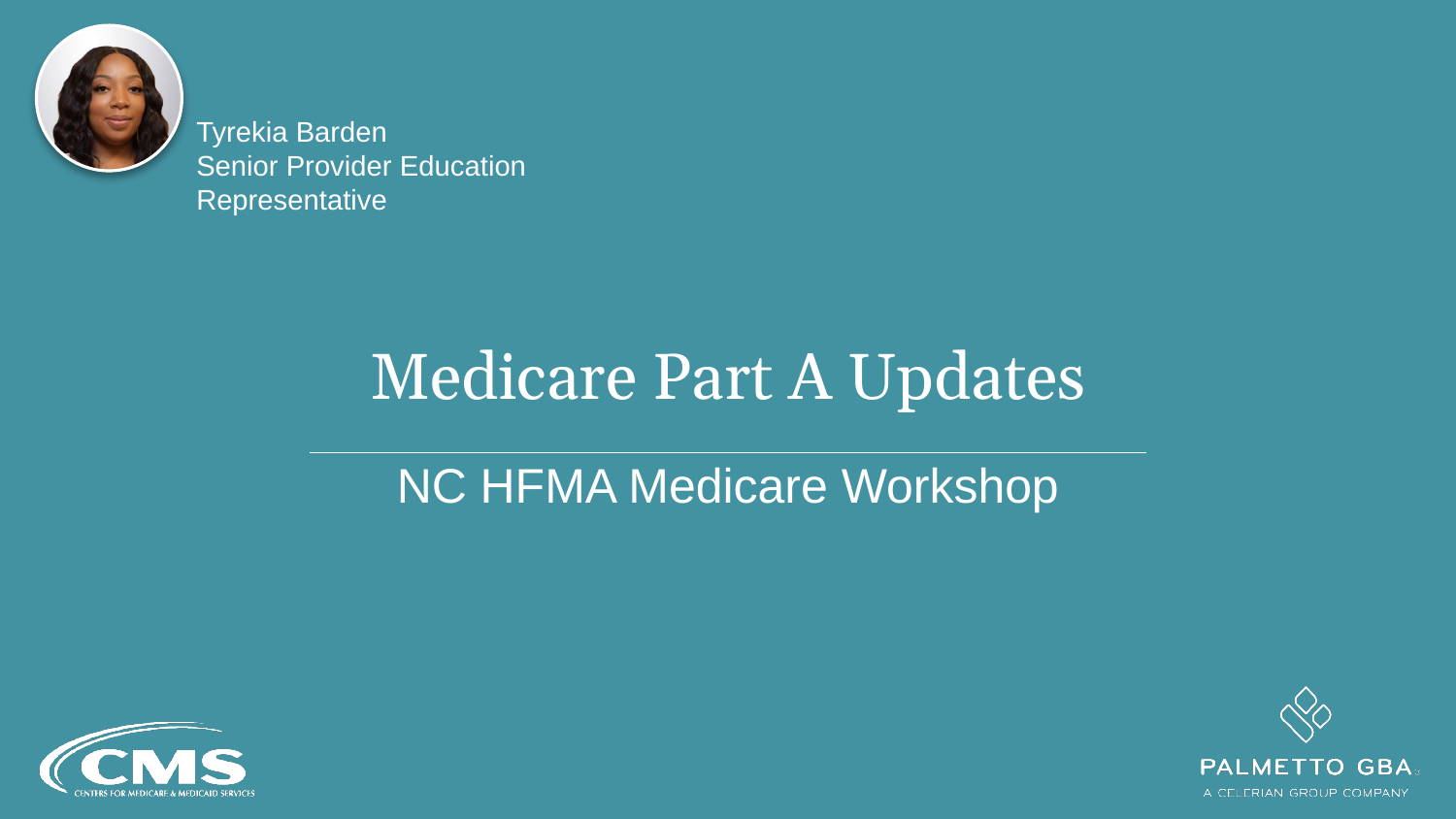

Medicare Part A Updates
NC HFMA Medicare Workshop